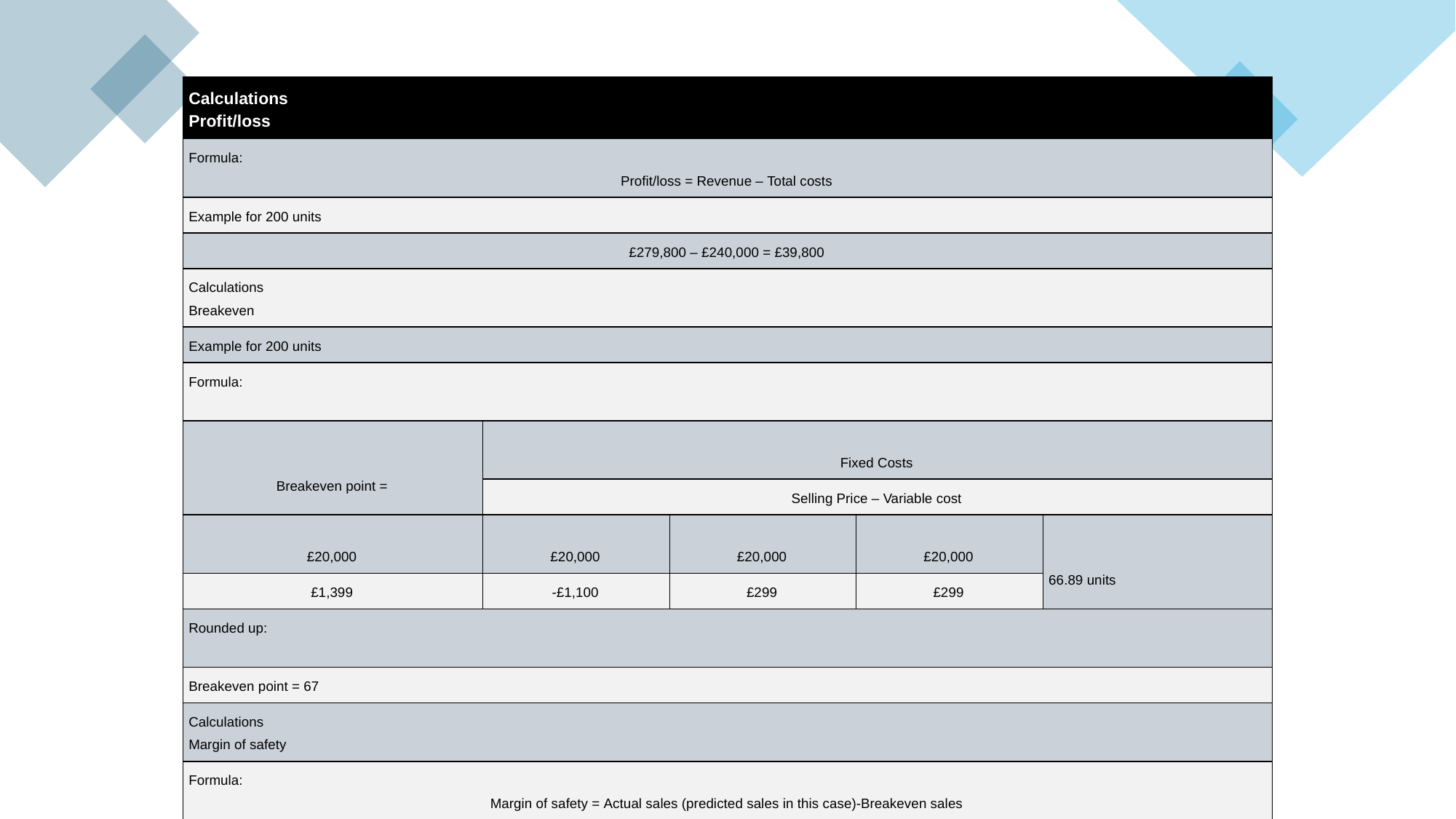

| Calculations   Profit/loss |  |  |  |  |
| --- | --- | --- | --- | --- |
| Formula:  Profit/loss = Revenue – Total costs |  |  |  |  |
| Example for 200 units |  |  |  |  |
| £279,800 – £240,000 = £39,800 |  |  |  |  |
| Calculations   Breakeven |  |  |  |  |
| Example for 200 units |  |  |  |  |
| Formula: |  |  |  |  |
| Breakeven point = | Fixed Costs |  |  |  |
|  | Selling Price – Variable cost |  |  |  |
| £20,000 | £20,000 | £20,000 | £20,000 | 66.89 units |
| £1,399 | -£1,100 | £299 | £299 |  |
| Rounded up: |  |  |  |  |
| Breakeven point = 67 |  |  |  |  |
| Calculations   Margin of safety |  |  |  |  |
| Formula:  Margin of safety = Actual sales (predicted sales in this case)-Breakeven sales |  |  |  |  |
| 200 - 67 = 133 |  |  |  |  |